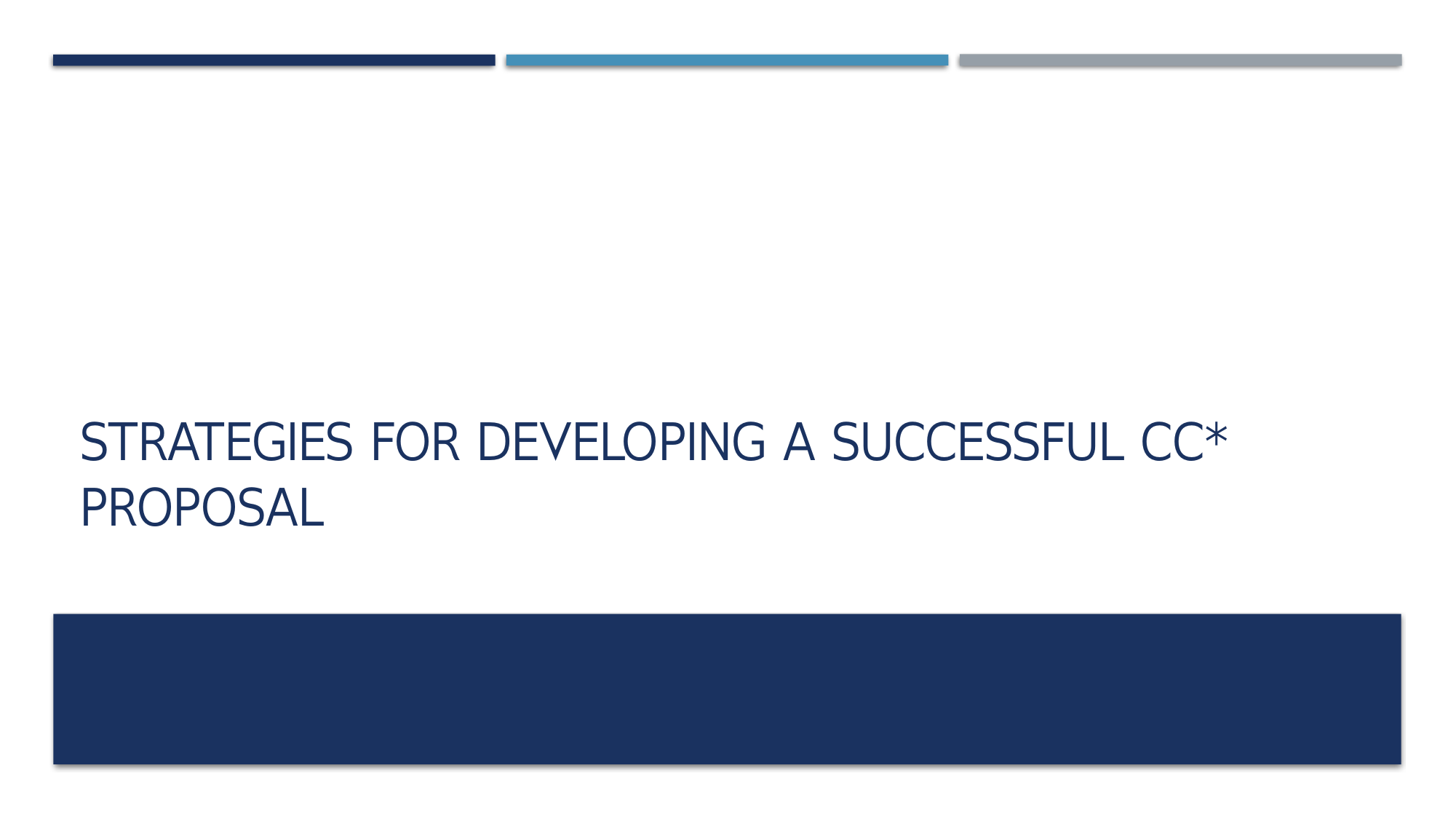

# Strategies for developing a successful CC* Proposal